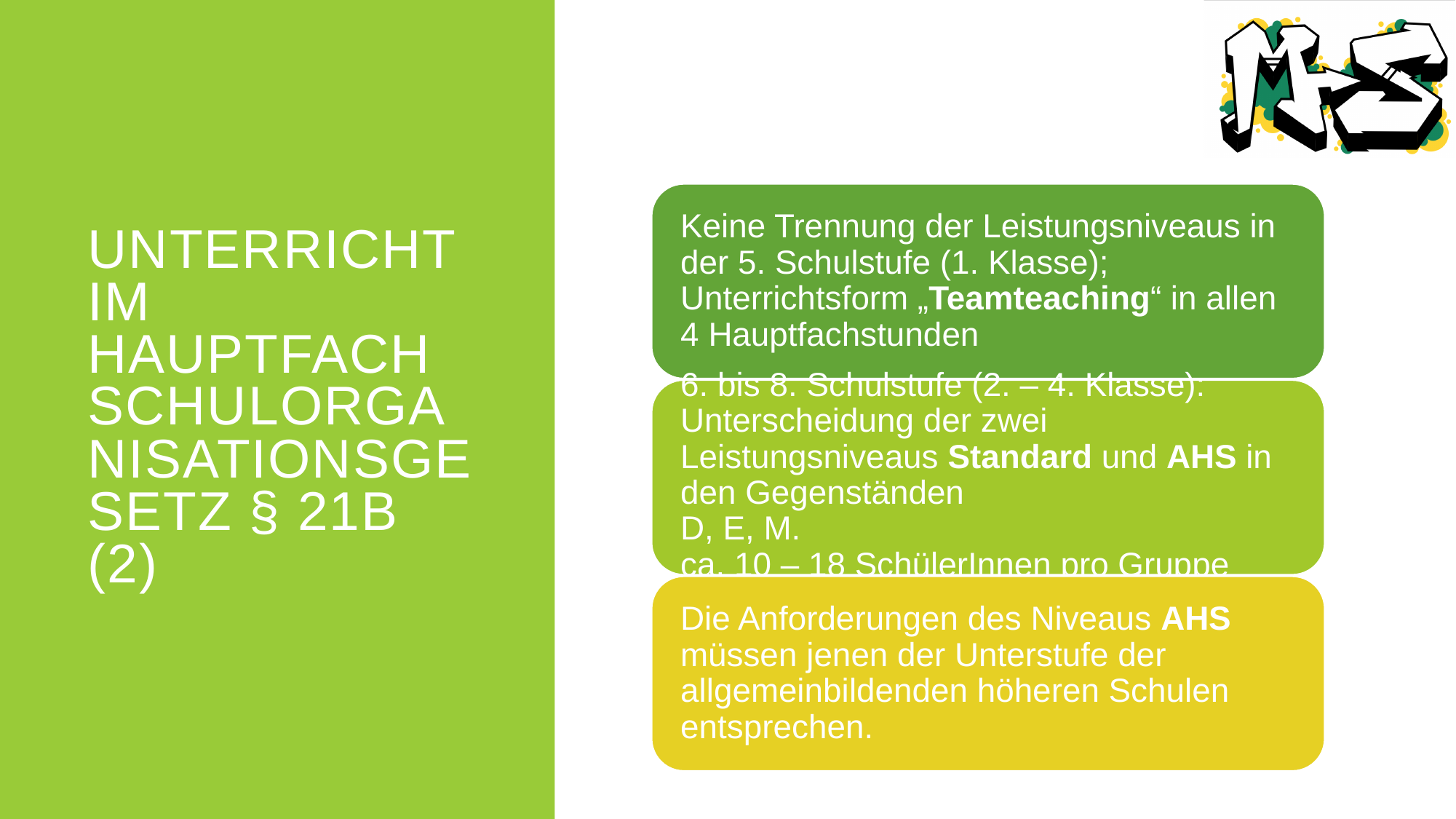

# Unterricht im Hauptfach Schulorganisationsgesetz § 21B (2)
Keine Trennung der Leistungsniveaus in der 5. Schulstufe (1. Klasse);
Unterrichtsform „Teamteaching“ in allen
4 Hauptfachstunden
6. bis 8. Schulstufe (2. – 4. Klasse): Unterscheidung der zwei Leistungsniveaus Standard und AHS in den Gegenständen
D, E, M.
ca. 10 – 18 SchülerInnen pro Gruppe
Die Anforderungen des Niveaus AHS müssen jenen der Unterstufe der allgemeinbildenden höheren Schulen entsprechen.